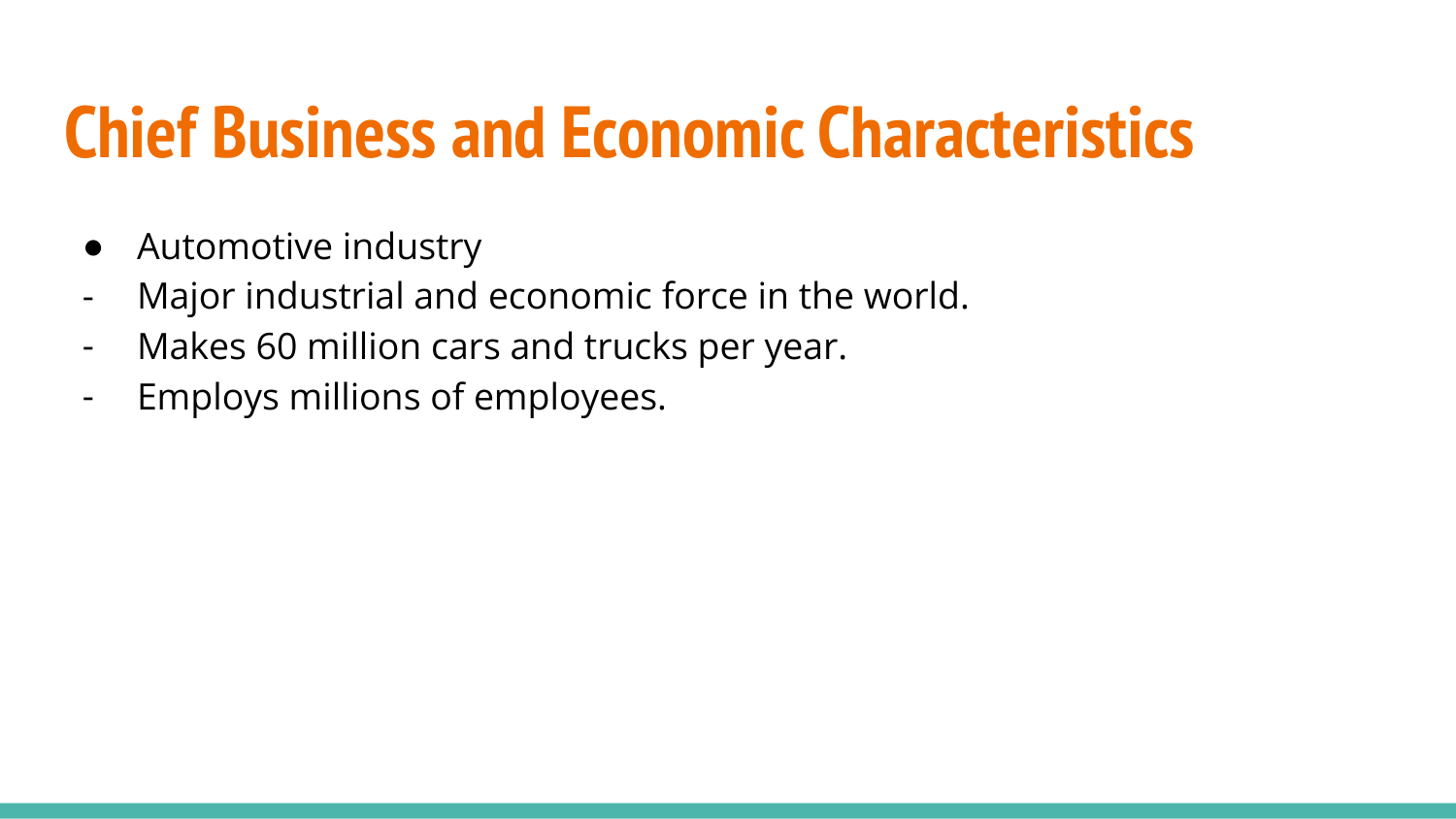

# Chief Business and Economic Characteristics
Automotive industry
Major industrial and economic force in the world.
Makes 60 million cars and trucks per year.
Employs millions of employees.